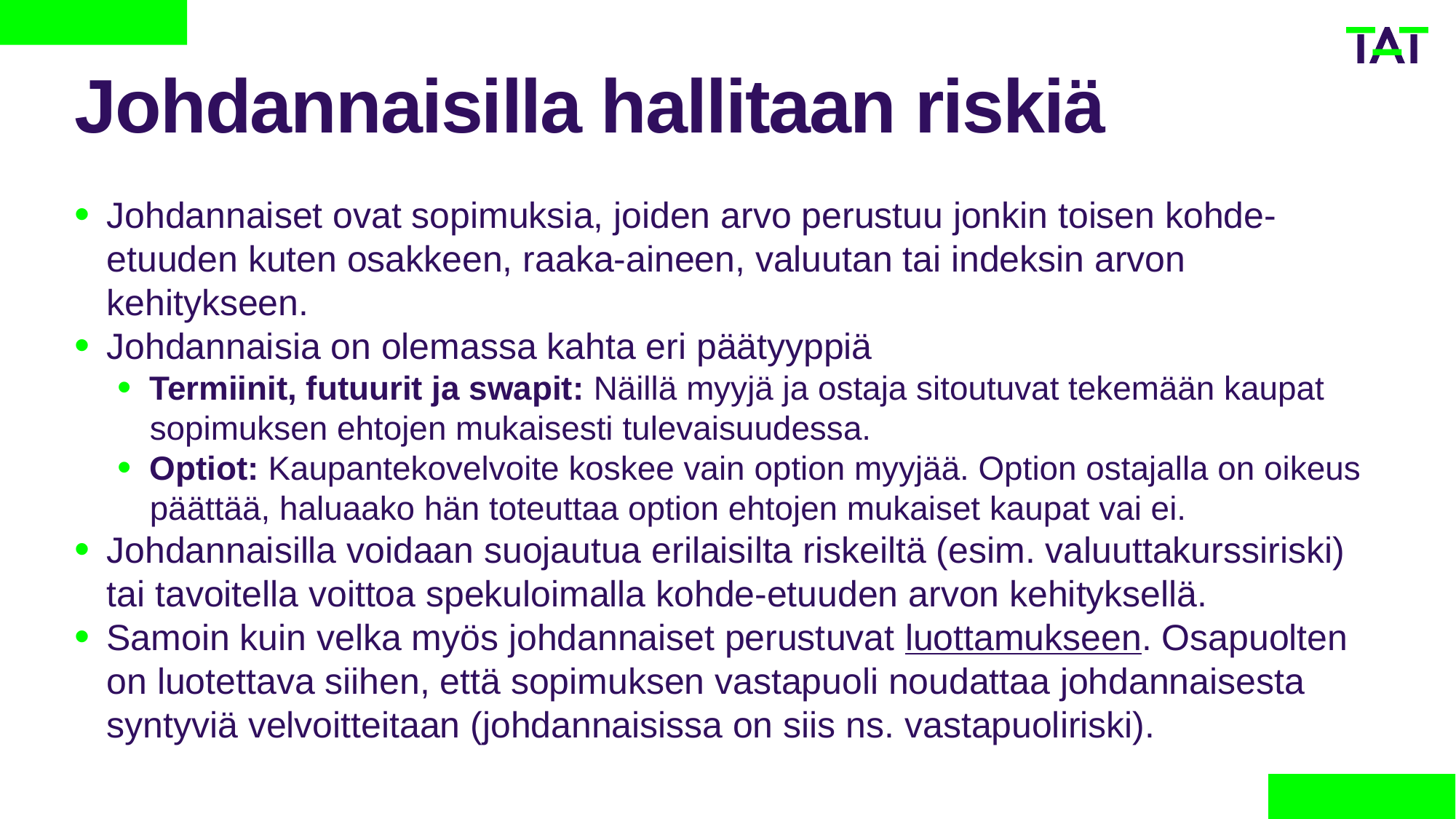

# Johdannaisilla hallitaan riskiä
Johdannaiset ovat sopimuksia, joiden arvo perustuu jonkin toisen kohde-etuuden kuten osakkeen, raaka-aineen, valuutan tai indeksin arvon kehitykseen.
Johdannaisia on olemassa kahta eri päätyyppiä
Termiinit, futuurit ja swapit: Näillä myyjä ja ostaja sitoutuvat tekemään kaupat sopimuksen ehtojen mukaisesti tulevaisuudessa.
Optiot: Kaupantekovelvoite koskee vain option myyjää. Option ostajalla on oikeus päättää, haluaako hän toteuttaa option ehtojen mukaiset kaupat vai ei.
Johdannaisilla voidaan suojautua erilaisilta riskeiltä (esim. valuuttakurssiriski) tai tavoitella voittoa spekuloimalla kohde-etuuden arvon kehityksellä.
Samoin kuin velka myös johdannaiset perustuvat luottamukseen. Osapuolten on luotettava siihen, että sopimuksen vastapuoli noudattaa johdannaisesta syntyviä velvoitteitaan (johdannaisissa on siis ns. vastapuoliriski).